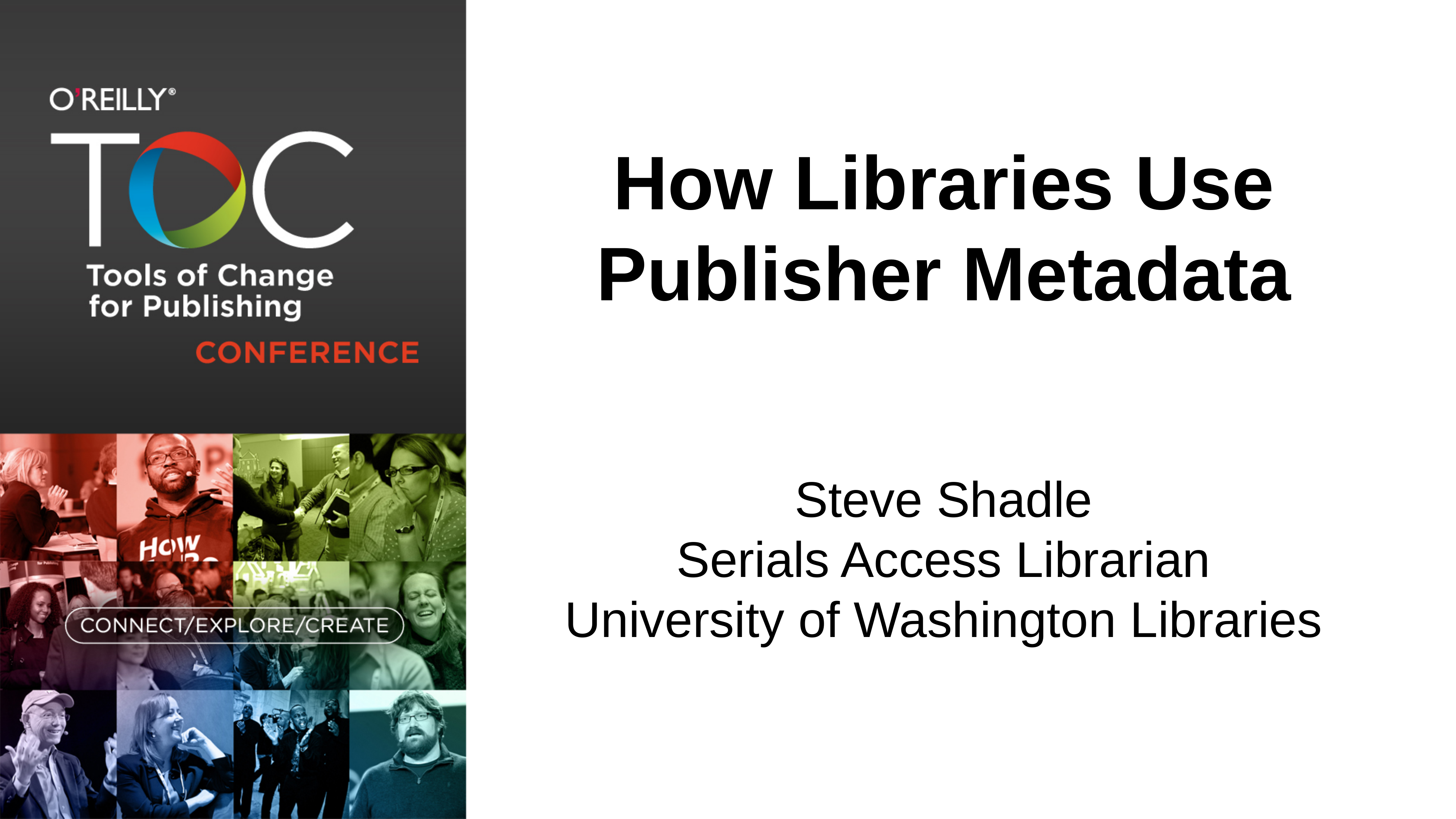

# How Libraries Use Publisher Metadata
Steve Shadle
Serials Access Librarian
University of Washington Libraries